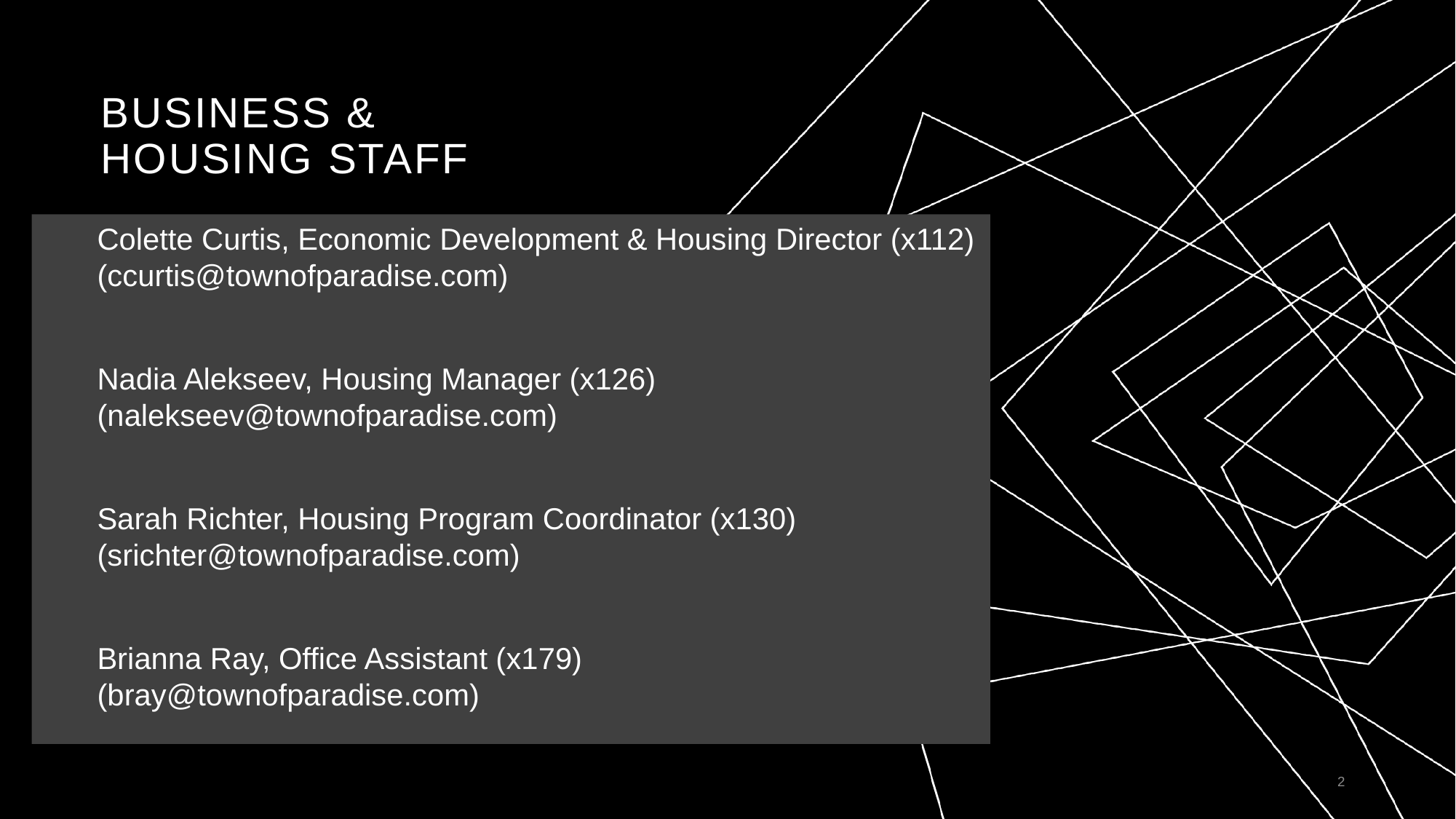

# Business & Housing Staff
Colette Curtis, Economic Development & Housing Director (x112) (ccurtis@townofparadise.com)

Nadia Alekseev, Housing Manager (x126) (nalekseev@townofparadise.com)

Sarah Richter, Housing Program Coordinator (x130) (srichter@townofparadise.com)

Brianna Ray, Office Assistant (x179)
(bray@townofparadise.com)
2